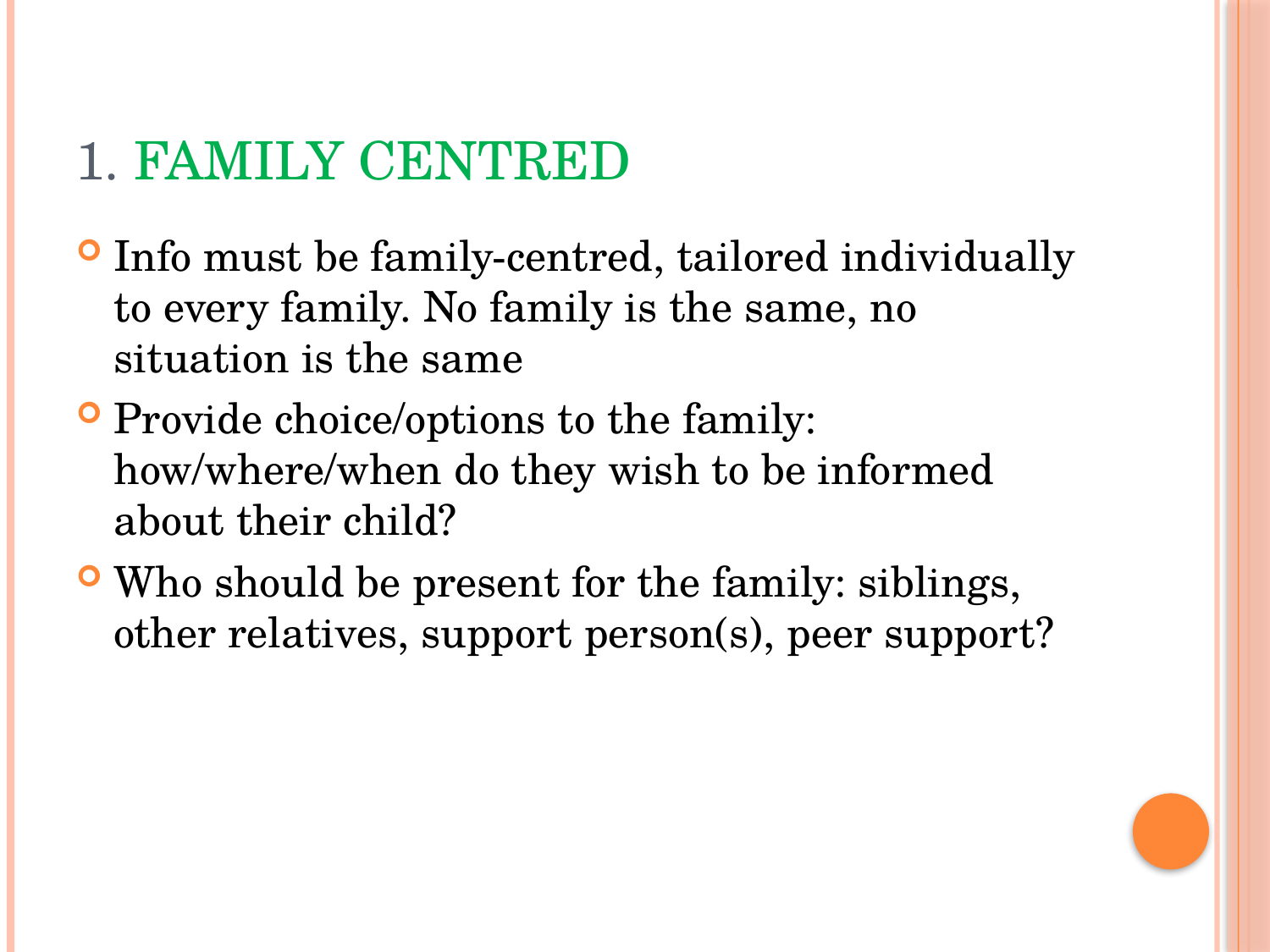

# 1. Family centred
Info must be family-centred, tailored individually to every family. No family is the same, no situation is the same
Provide choice/options to the family: how/where/when do they wish to be informed about their child?
Who should be present for the family: siblings, other relatives, support person(s), peer support?